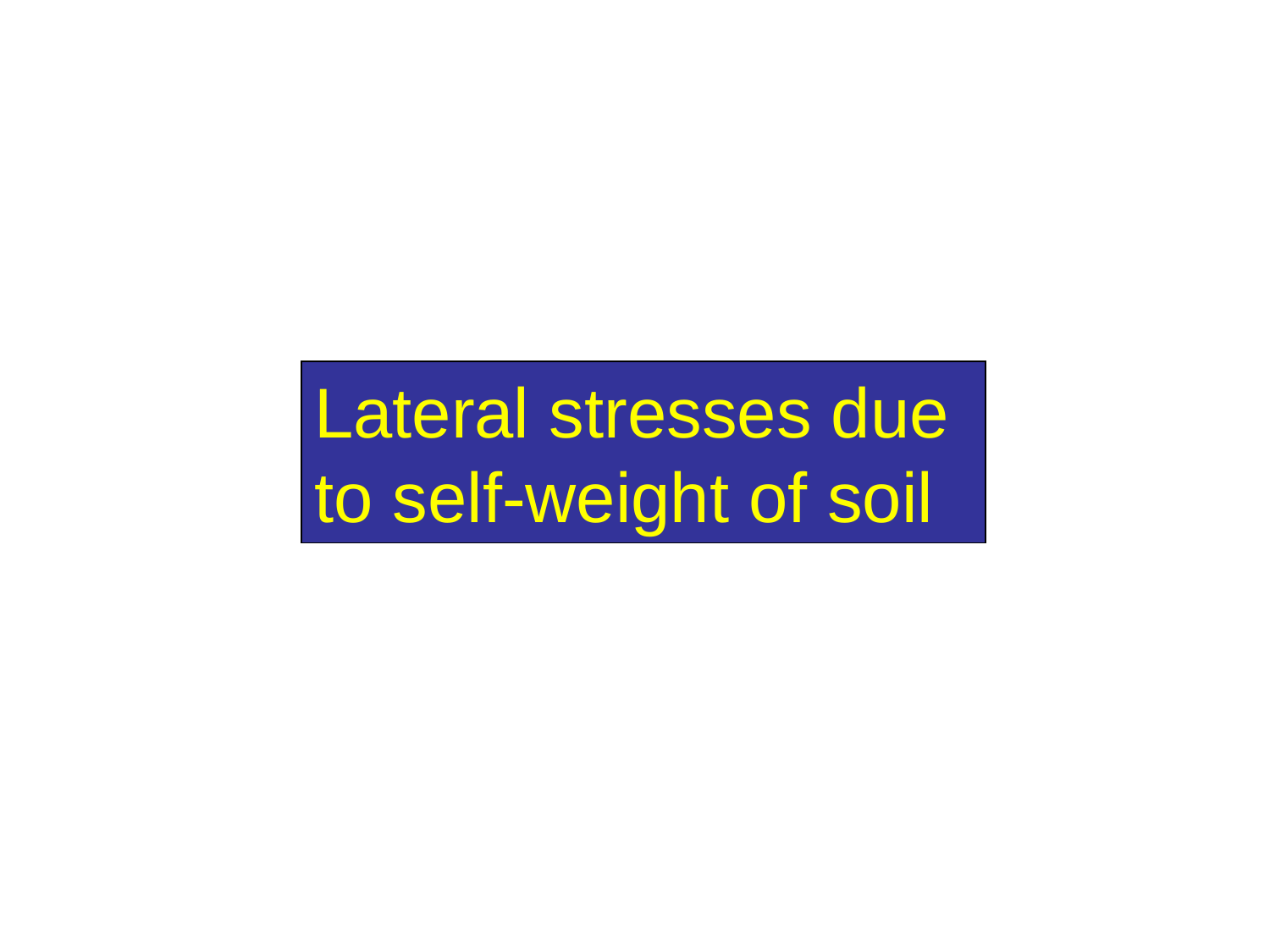

Lateral stresses due
to self-weight of soil